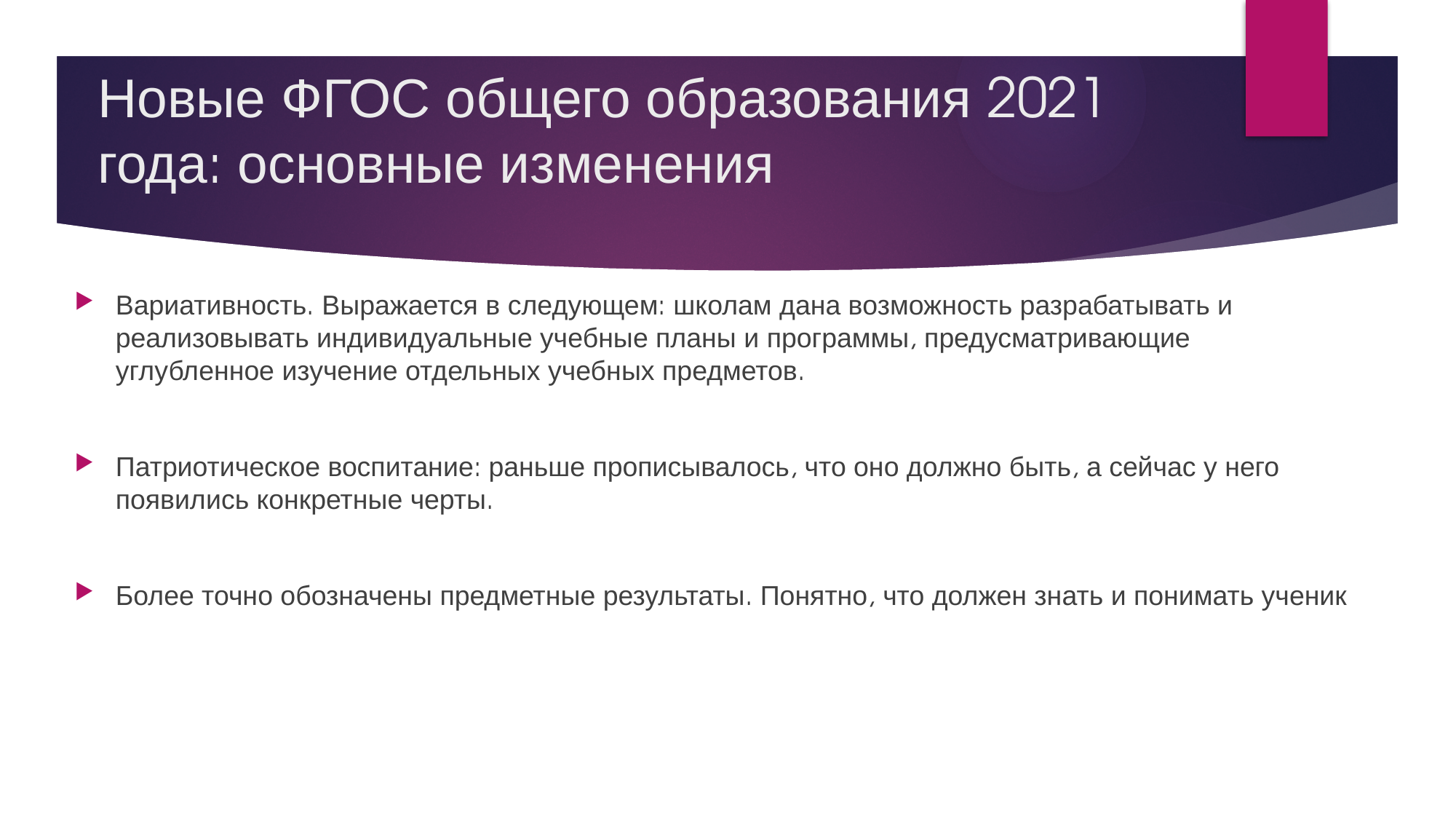

# Новые ФГОС общего образования 2021 года: основные изменения
Вариативность. Выражается в следующем: школам дана возможность разрабатывать и реализовывать индивидуальные учебные планы и программы, предусматривающие углубленное изучение отдельных учебных предметов.

Патриотическое воспитание: раньше прописывалось, что оно должно быть, а сейчас у него появились конкретные черты.

Более точно обозначены предметные результаты. Понятно, что должен знать и понимать ученик